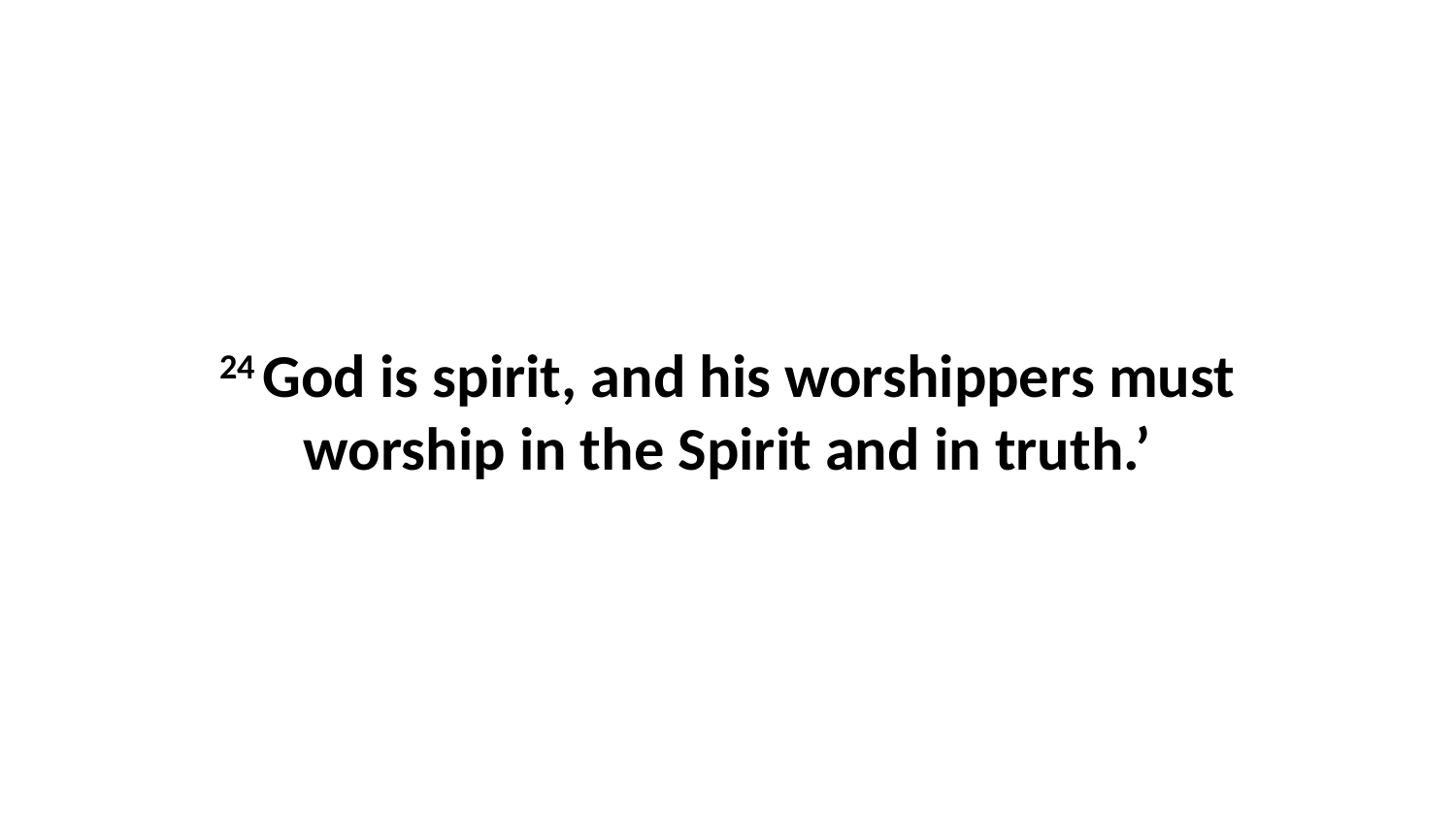

24 God is spirit, and his worshippers must worship in the Spirit and in truth.’